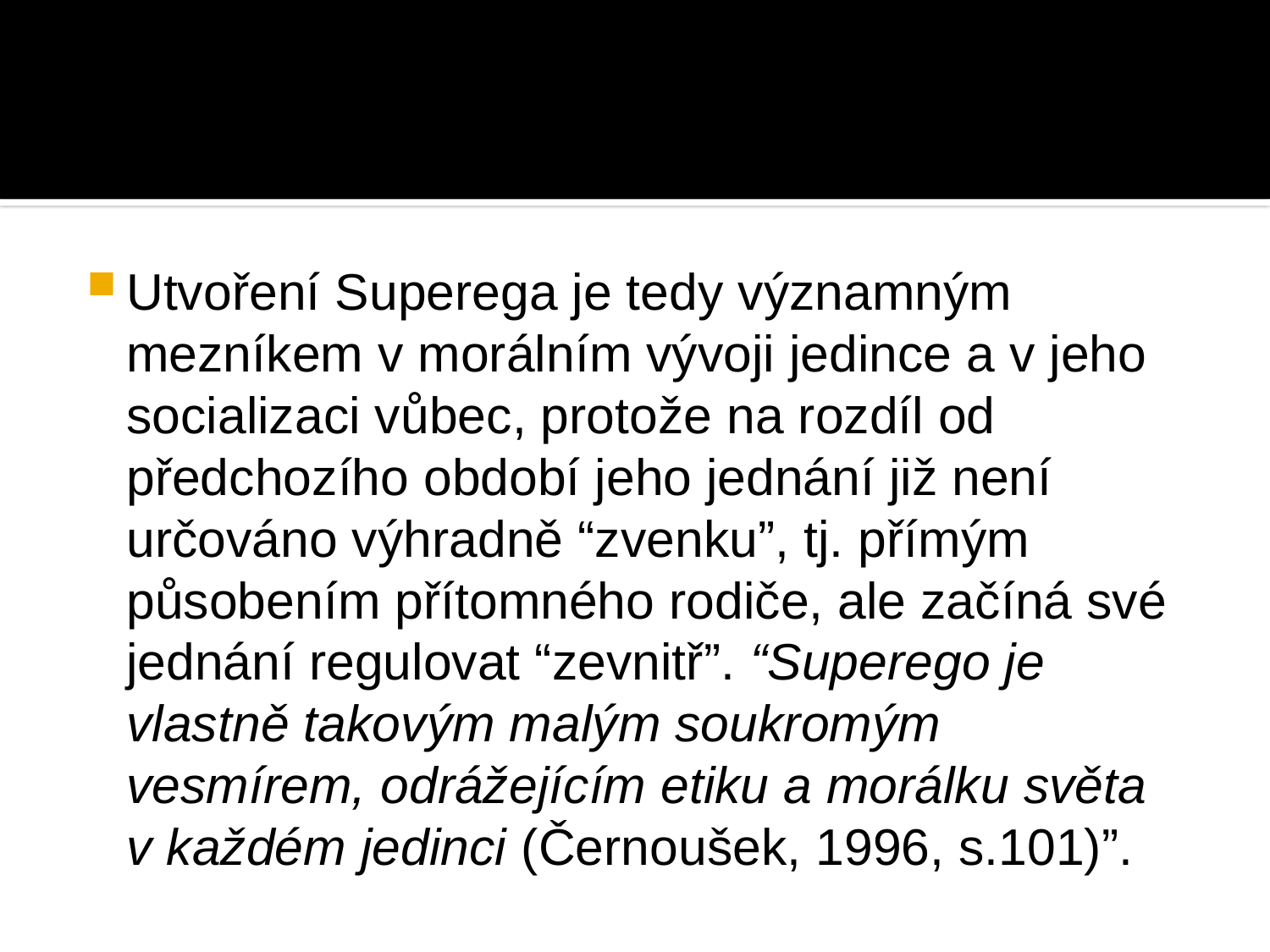

#
Utvoření Superega je tedy významným mezníkem v morálním vývoji jedince a v jeho socializaci vůbec, protože na rozdíl od předchozího období jeho jednání již není určováno výhradně “zvenku”, tj. přímým působením přítomného rodiče, ale začíná své jednání regulovat “zevnitř”. “Superego je vlastně takovým malým soukromým vesmírem, odrážejícím etiku a morálku světa v každém jedinci (Černoušek, 1996, s.101)”.